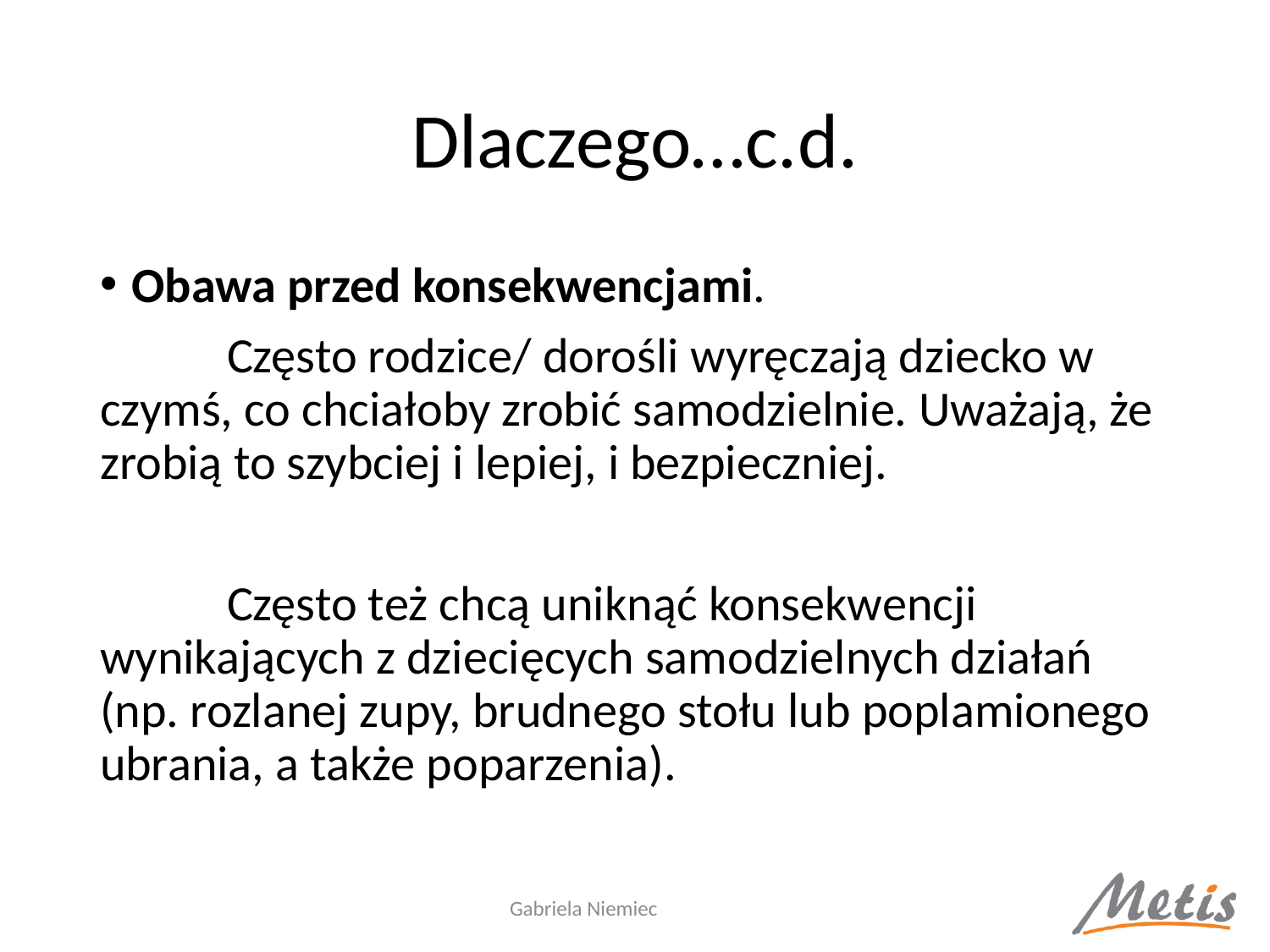

# Dlaczego…c.d.
Obawa przed konsekwencjami.
	Często rodzice/ dorośli wyręczają dziecko w czymś, co chciałoby zrobić samodzielnie. Uważają, że zrobią to szybciej i lepiej, i bezpieczniej.

	Często też chcą uniknąć konsekwencji wynikających z dziecięcych samodzielnych działań (np. rozlanej zupy, brudnego stołu lub poplamionego ubrania, a także poparzenia).
Gabriela Niemiec